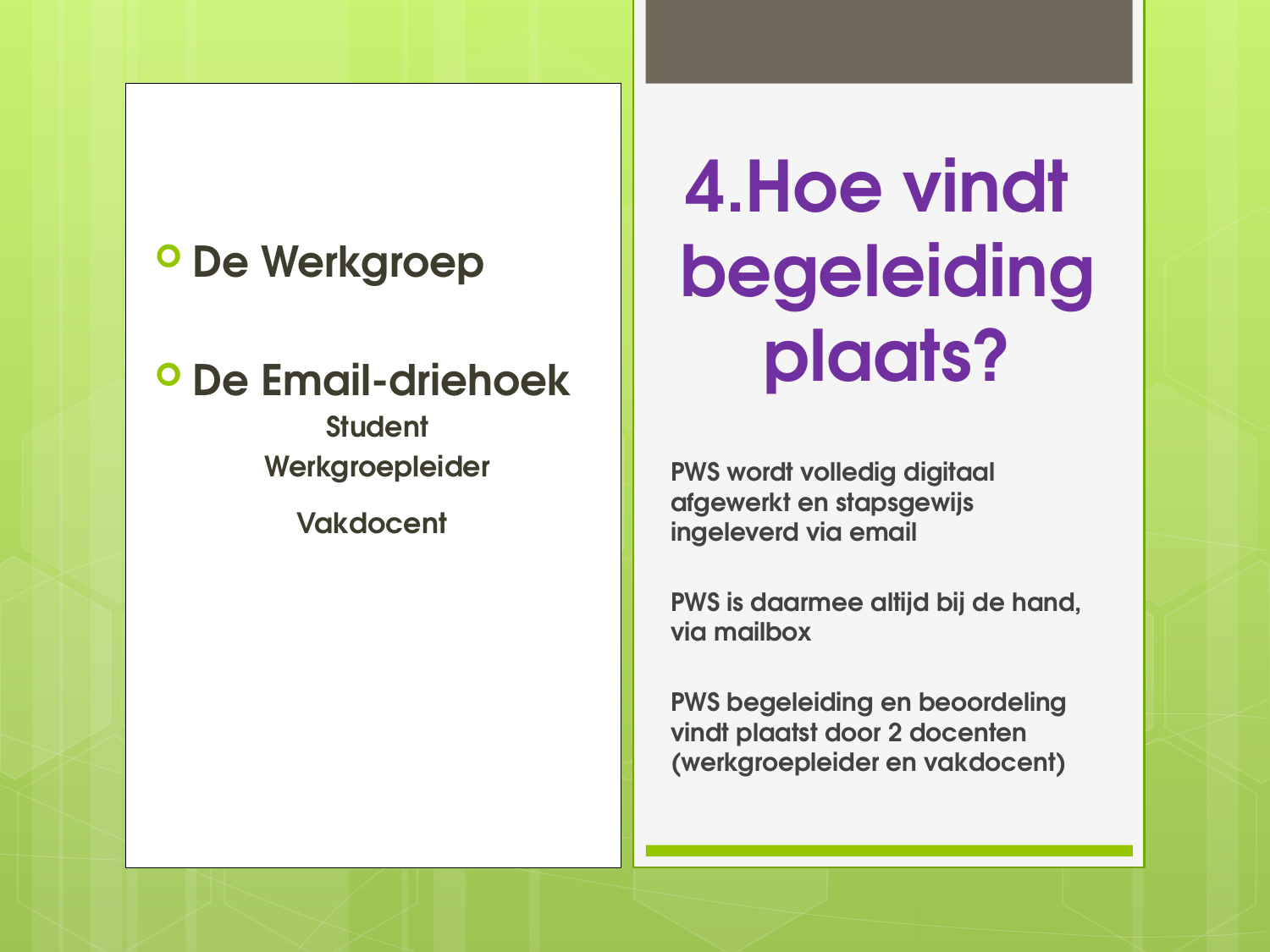

# 4.Hoe vindt  begeleiding plaats?
De Werkgroep

De Email-driehoek
Student
Werkgroepleider
Vakdocent
PWS wordt volledig digitaal afgewerkt en stapsgewijs ingeleverd via email

PWS is daarmee altijd bij de hand, via mailbox

PWS begeleiding en beoordeling vindt plaatst door 2 docenten (werkgroepleider en vakdocent)